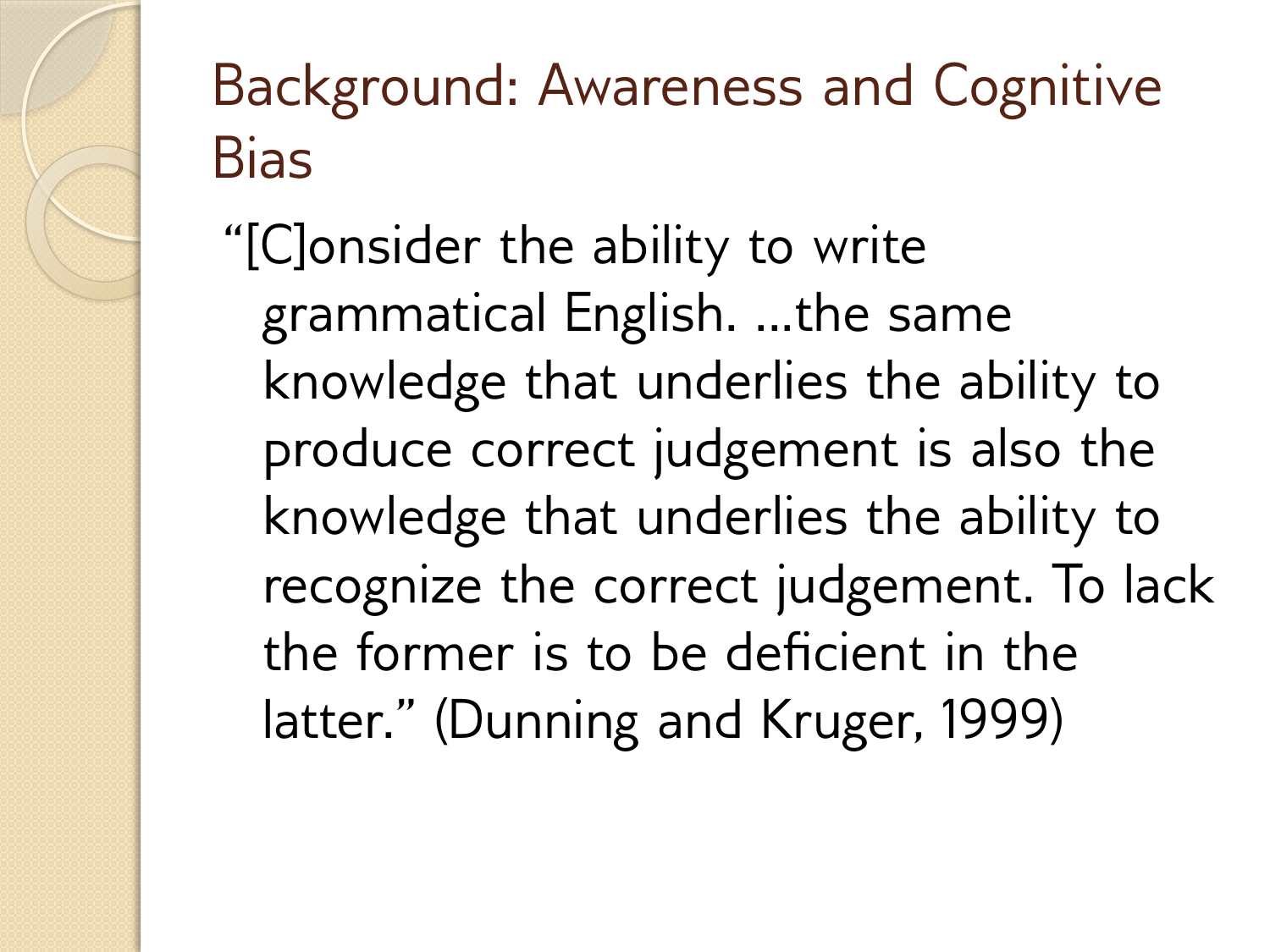

# Background: Awareness and Cognitive Bias
“[C]onsider the ability to write grammatical English. ...the same knowledge that underlies the ability to produce correct judgement is also the knowledge that underlies the ability to recognize the correct judgement. To lack the former is to be deficient in the latter.” (Dunning and Kruger, 1999)